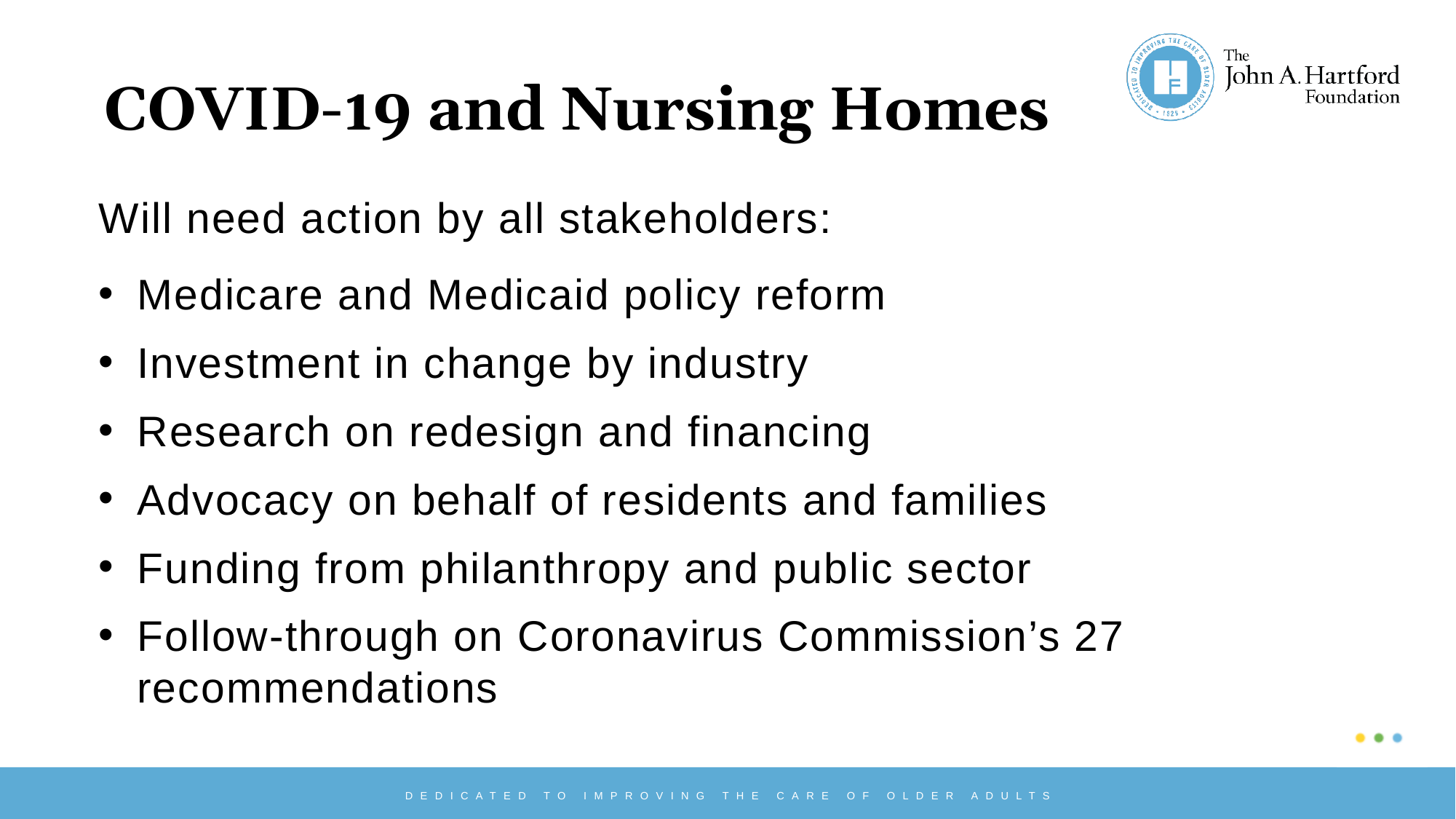

# COVID-19 and Nursing Homes
Will need action by all stakeholders:
Medicare and Medicaid policy reform
Investment in change by industry
Research on redesign and financing
Advocacy on behalf of residents and families
Funding from philanthropy and public sector
Follow-through on Coronavirus Commission’s 27 recommendations